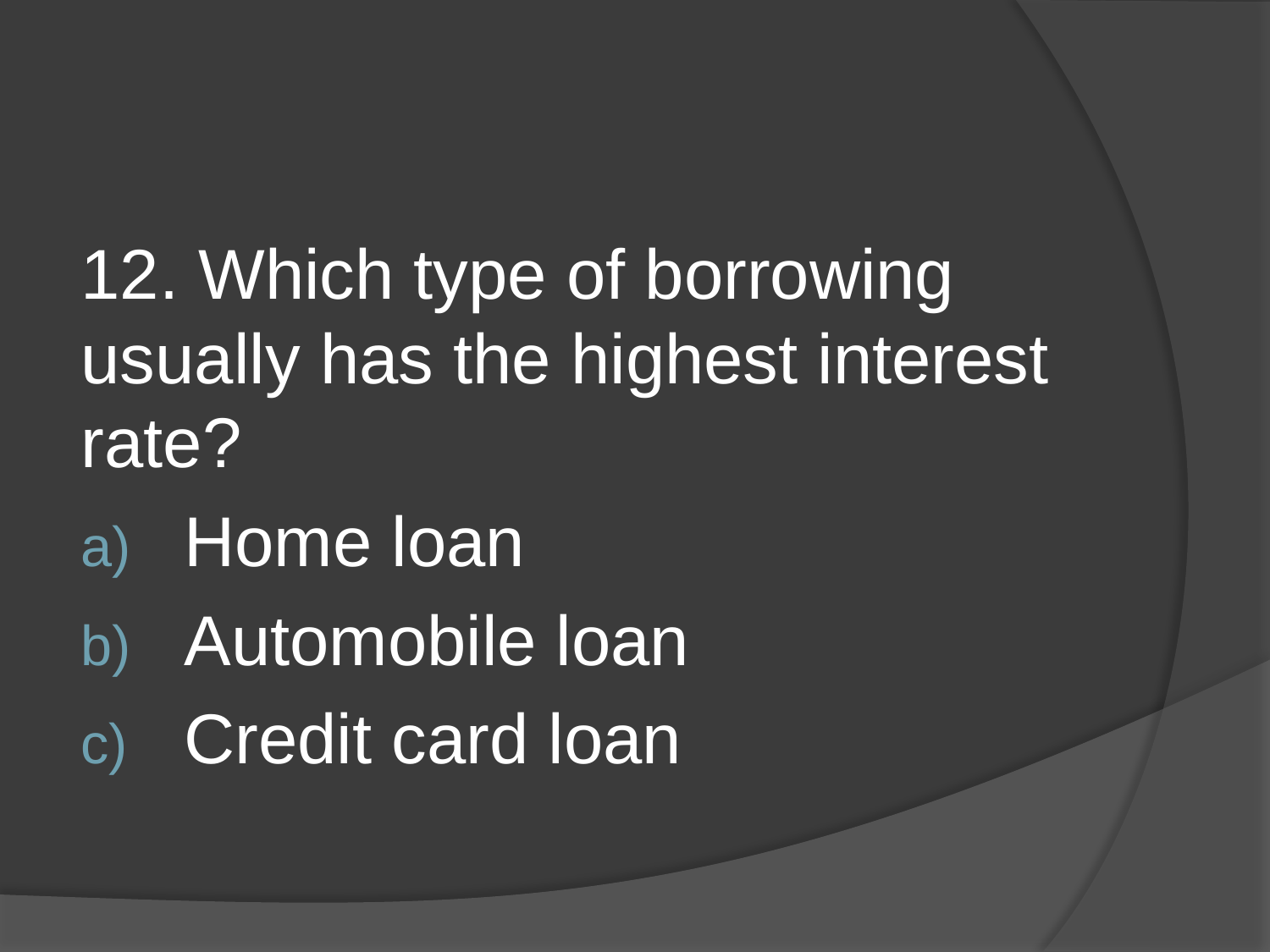

12. Which type of borrowing usually has the highest interest rate?
Home loan
Automobile loan
Credit card loan